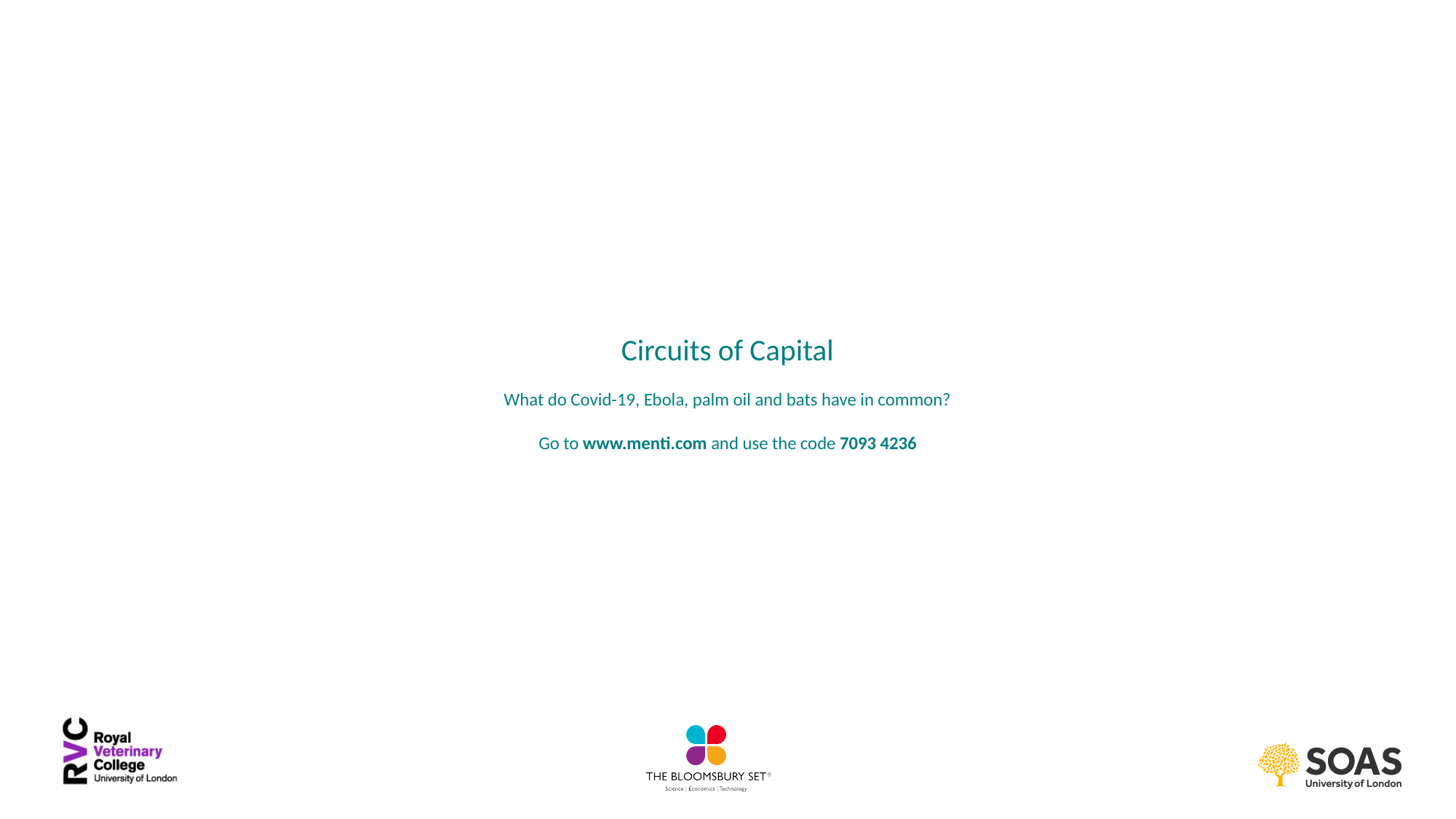

# Circuits of Capital What do Covid-19, Ebola, palm oil and bats have in common? Go to www.menti.com and use the code 7093 4236